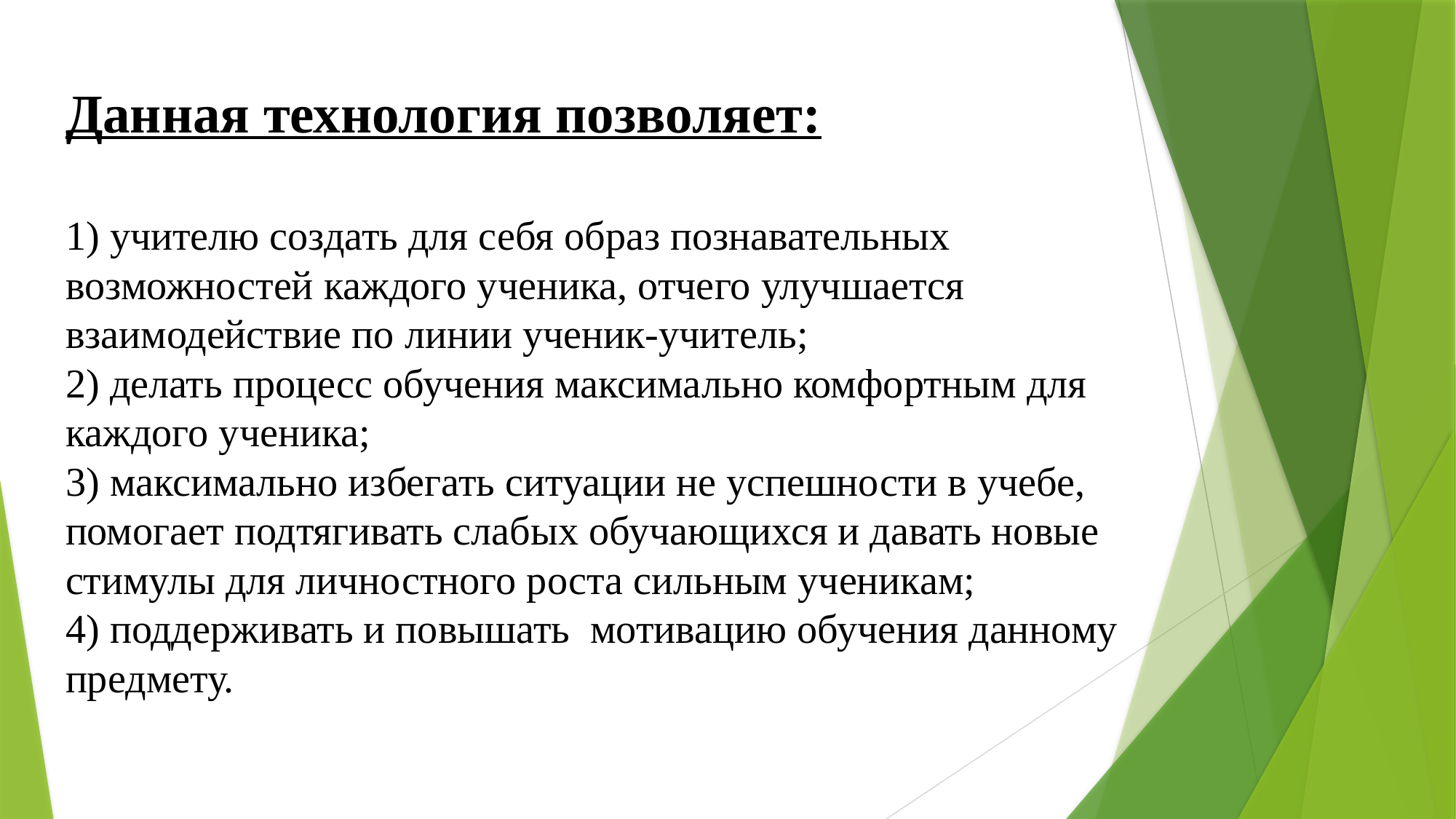

# Данная технология позволяет: 1) учителю создать для себя образ познавательных возможностей каждого ученика, отчего улучшается взаимодействие по линии ученик-учитель; 2) делать процесс обучения максимально комфортным для каждого ученика; 3) максимально избегать ситуации не успешности в учебе, помогает подтягивать слабых обучающихся и давать новые стимулы для личностного роста сильным ученикам; 4) поддерживать и повышать  мотивацию обучения данному предмету.